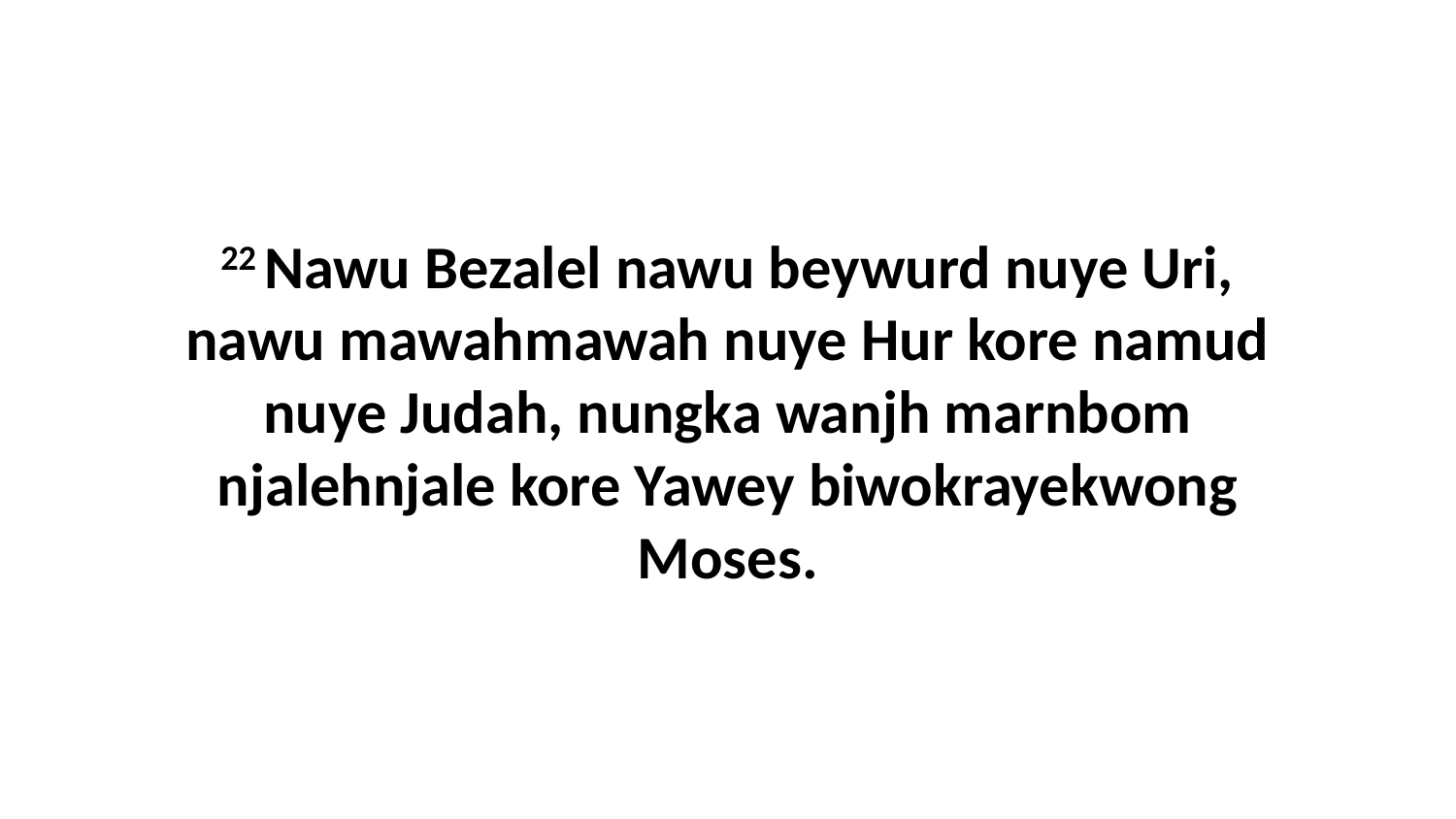

22 Nawu Bezalel nawu beywurd nuye Uri, nawu mawahmawah nuye Hur kore namud nuye Judah, nungka wanjh marnbom njalehnjale kore Yawey biwokrayekwong Moses.